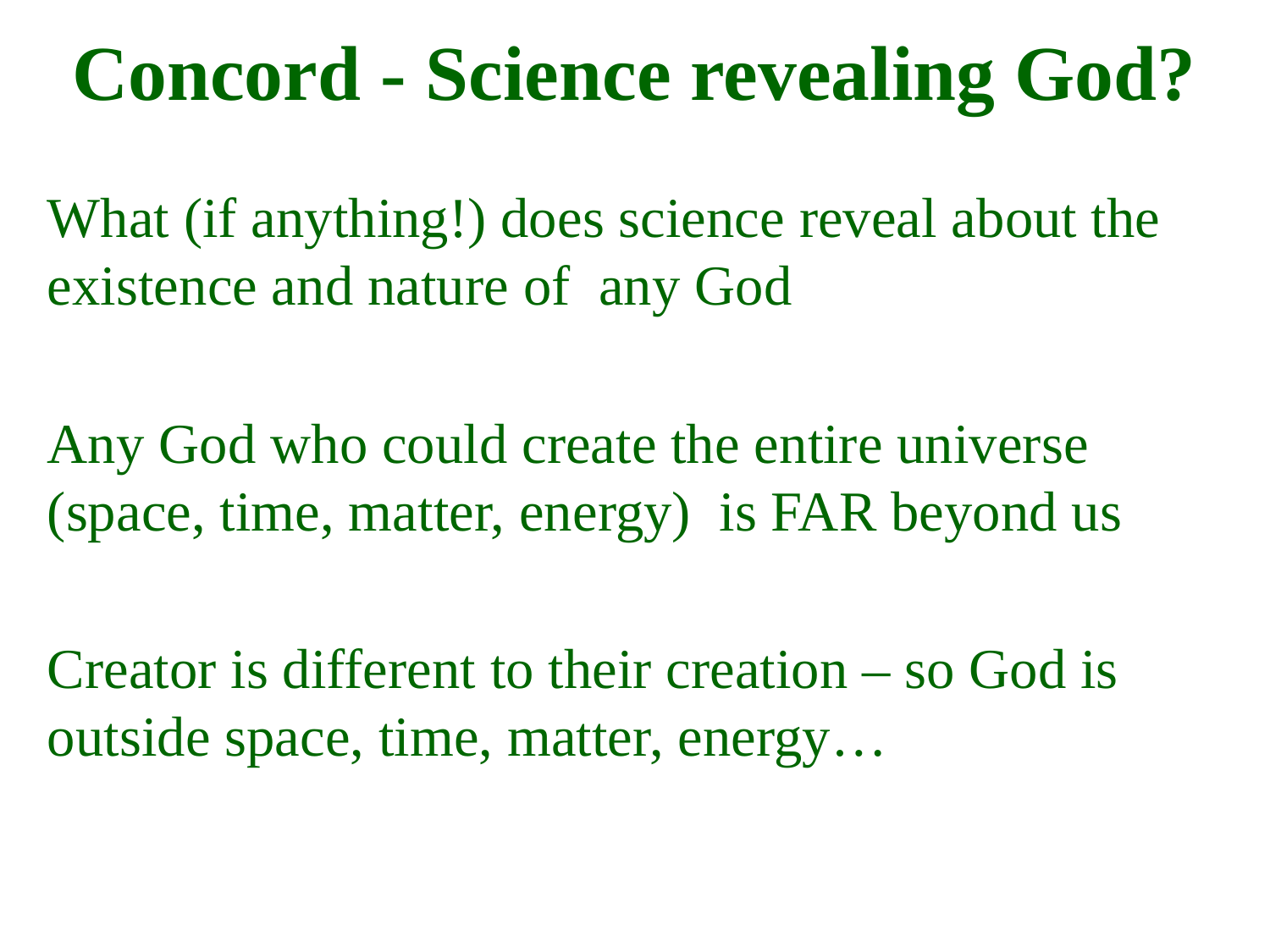

Concord - Science revealing God?
What (if anything!) does science reveal about the existence and nature of  any God

Any God who could create the entire universe (space, time, matter, energy)  is FAR beyond us

Creator is different to their creation – so God is outside space, time, matter, energy…